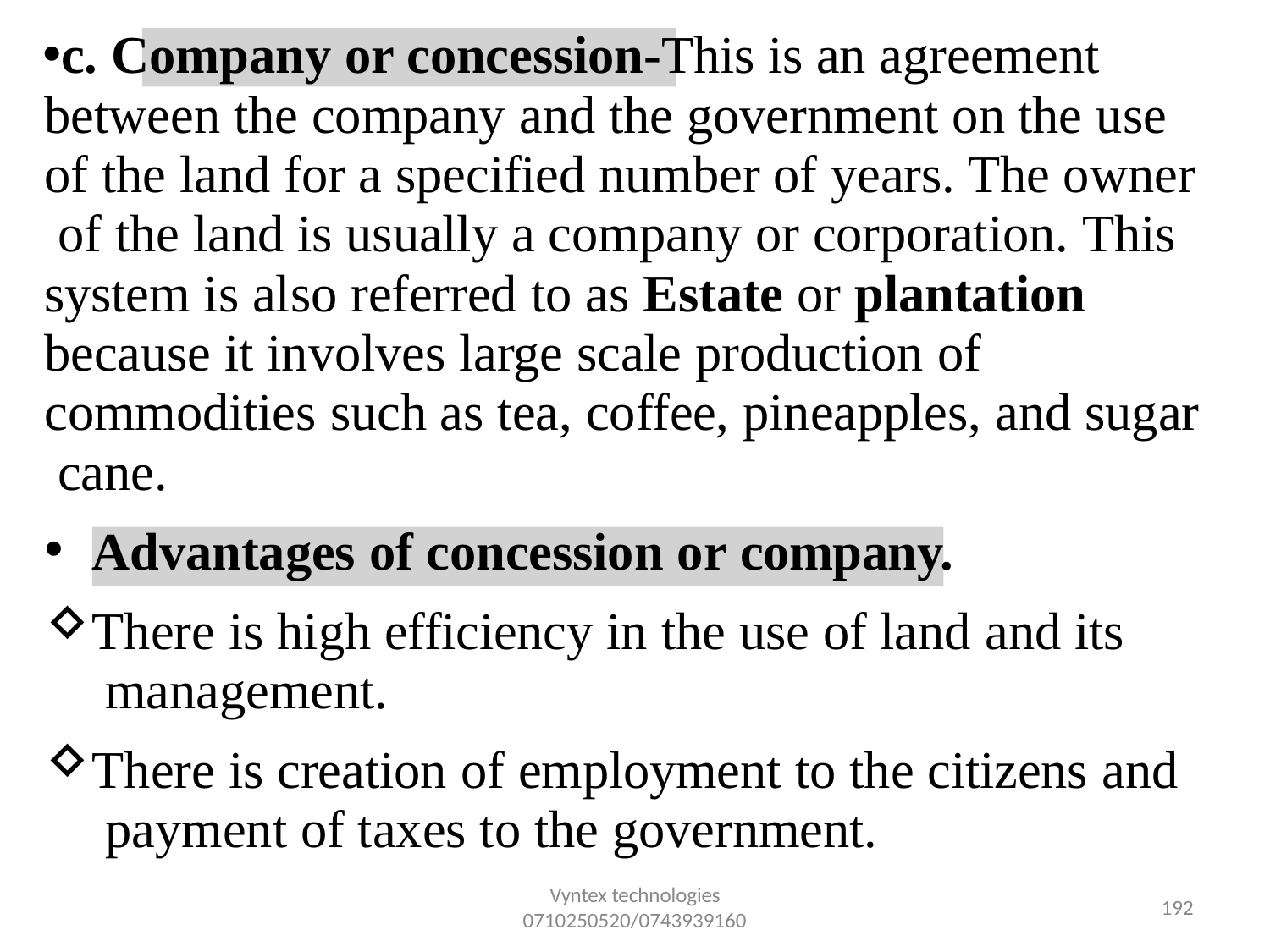

c. Company or concession-This is an agreement  between the company and the government on the use  of the land for a specified number of years. The owner  of the land is usually a company or corporation. This  system is also referred to as Estate or plantation  because it involves large scale production of  commodities such as tea, coffee, pineapples, and sugar  cane.
Advantages of concession or company.
There is high efficiency in the use of land and its  management.
There is creation of employment to the citizens and  payment of taxes to the government.

Vyntex technologies
0710250520/0743939160
192